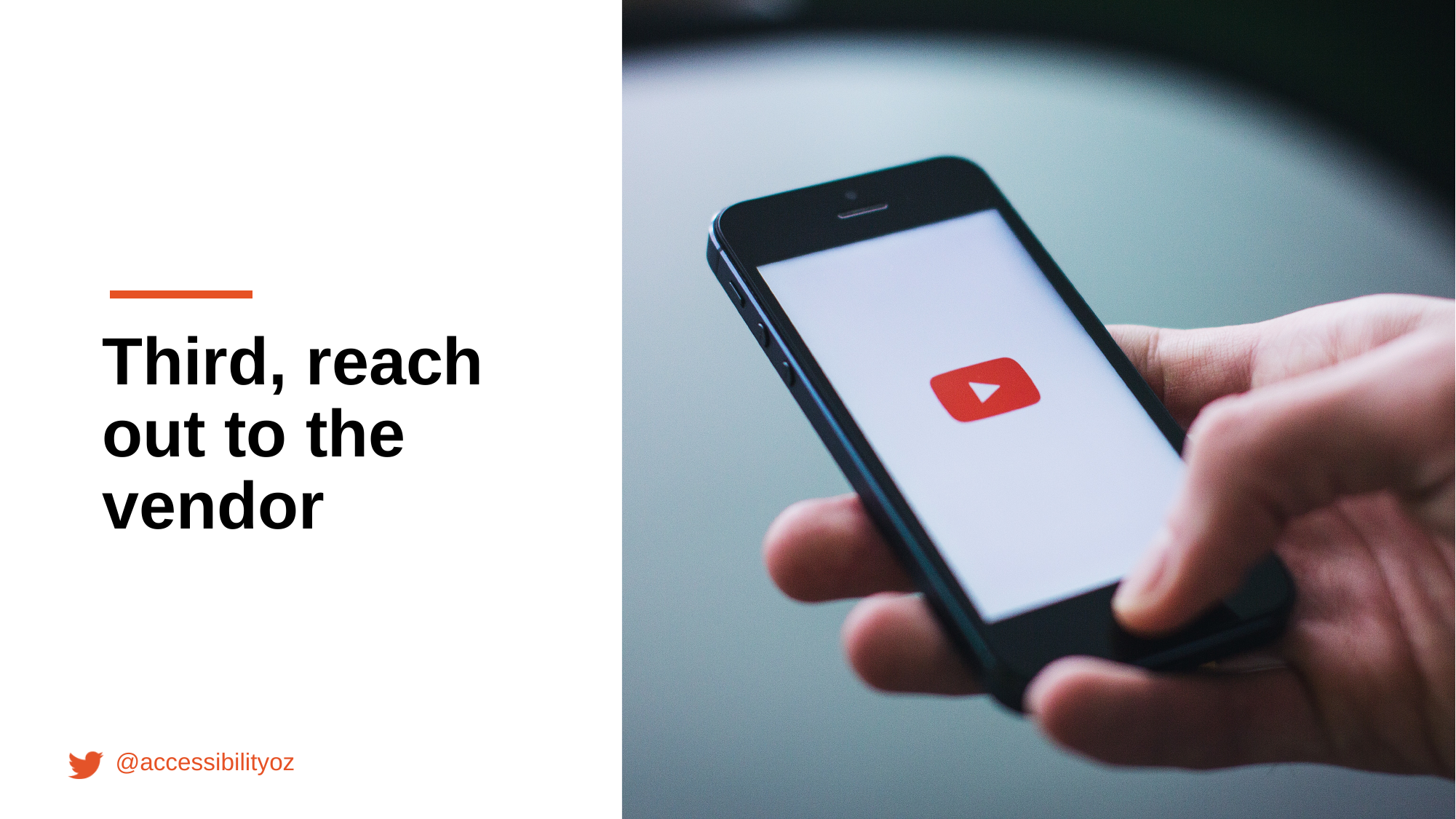

# Third, reach out to the vendor